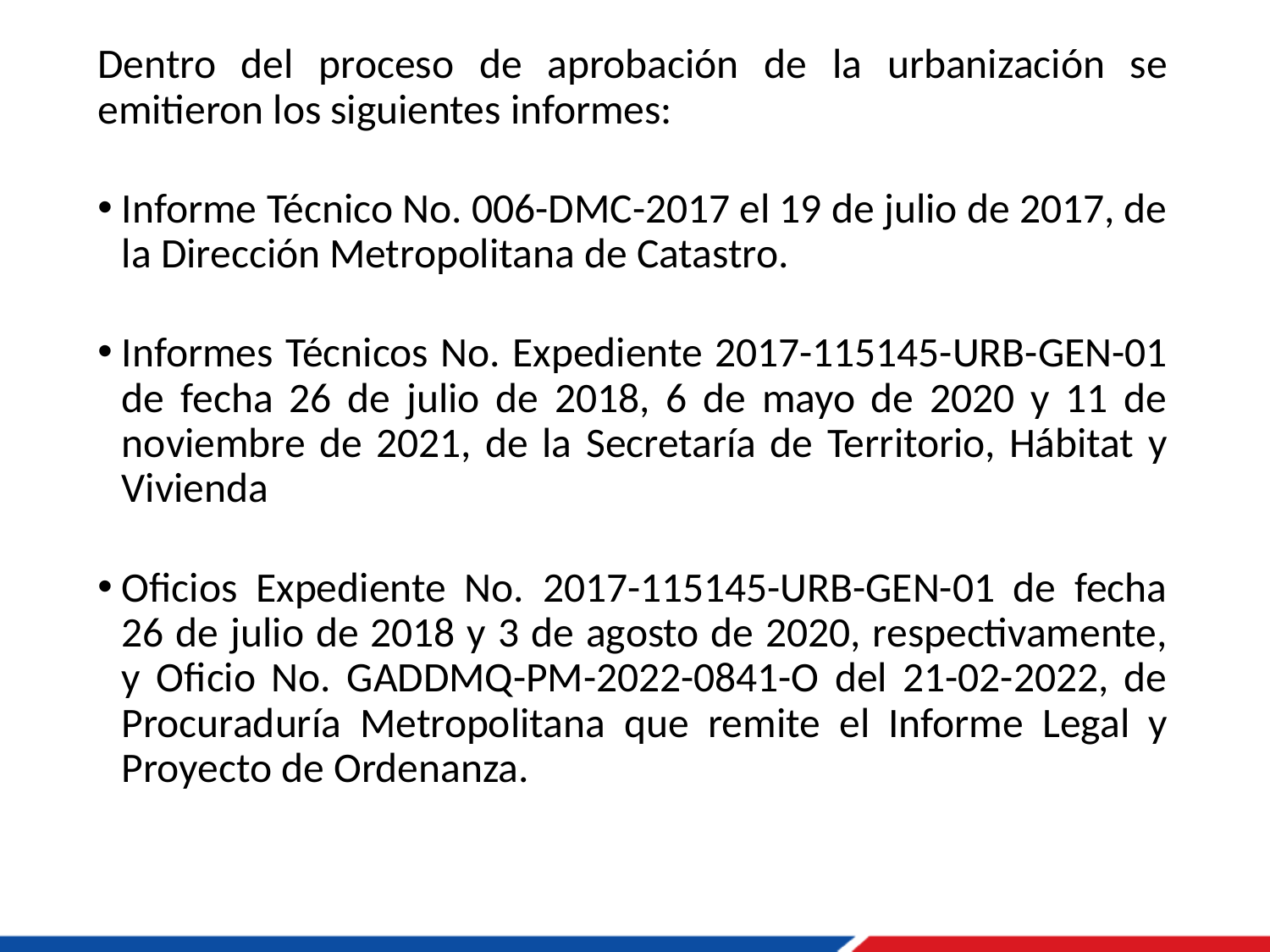

Dentro del proceso de aprobación de la urbanización se emitieron los siguientes informes:

Informe Técnico No. 006-DMC-2017 el 19 de julio de 2017, de la Dirección Metropolitana de Catastro.

Informes Técnicos No. Expediente 2017-115145-URB-GEN-01 de fecha 26 de julio de 2018, 6 de mayo de 2020 y 11 de noviembre de 2021, de la Secretaría de Territorio, Hábitat y Vivienda

Oficios Expediente No. 2017-115145-URB-GEN-01 de fecha 26 de julio de 2018 y 3 de agosto de 2020, respectivamente, y Oficio No. GADDMQ-PM-2022-0841-O del 21-02-2022, de Procuraduría Metropolitana que remite el Informe Legal y Proyecto de Ordenanza.